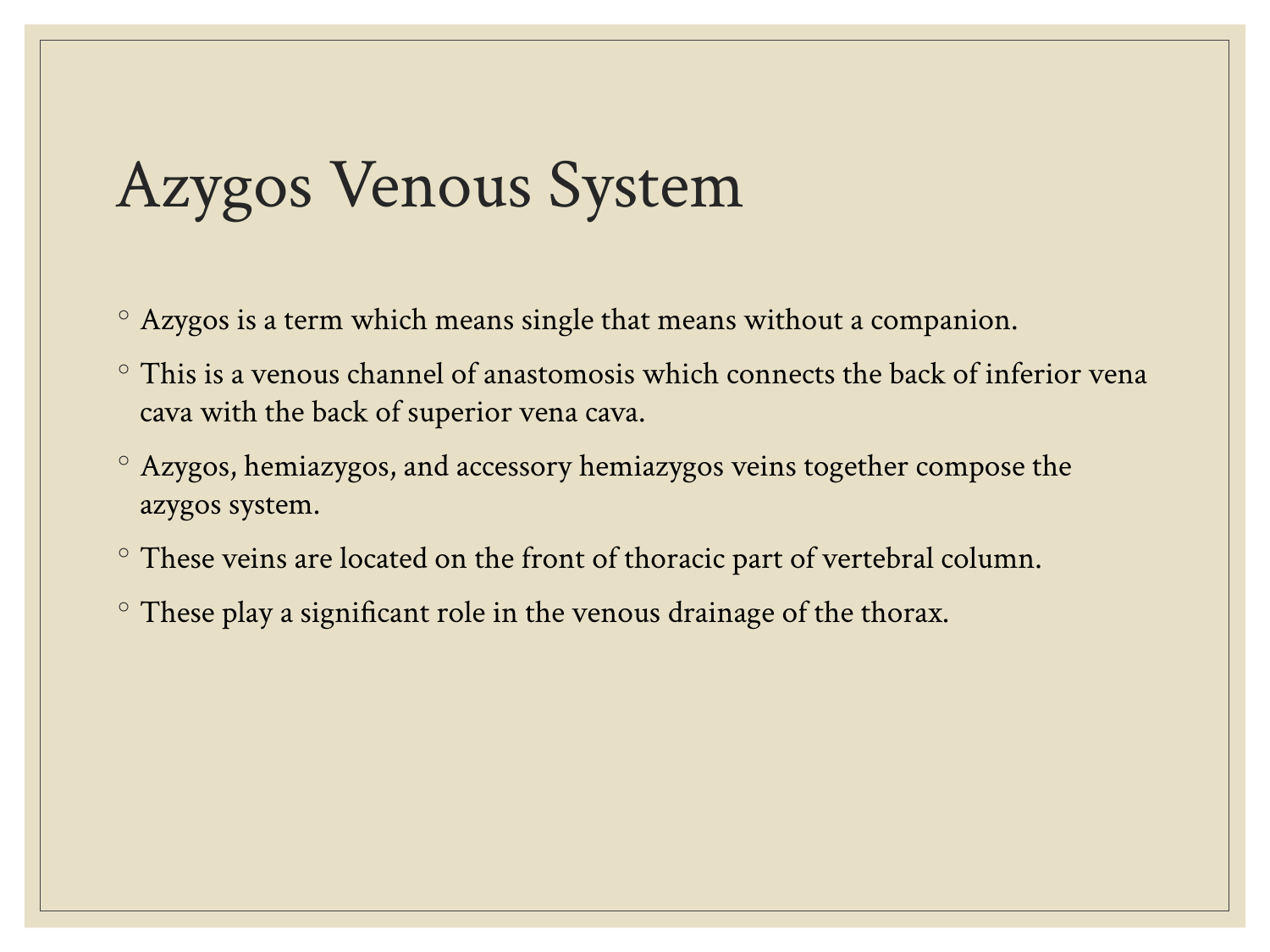

# Azygos Venous System
Azygos is a term which means single that means without a companion.
This is a venous channel of anastomosis which connects the back of inferior vena cava with the back of superior vena cava.
Azygos, hemiazygos, and accessory hemiazygos veins together compose the azygos system.
These veins are located on the front of thoracic part of vertebral column.
These play a significant role in the venous drainage of the thorax.